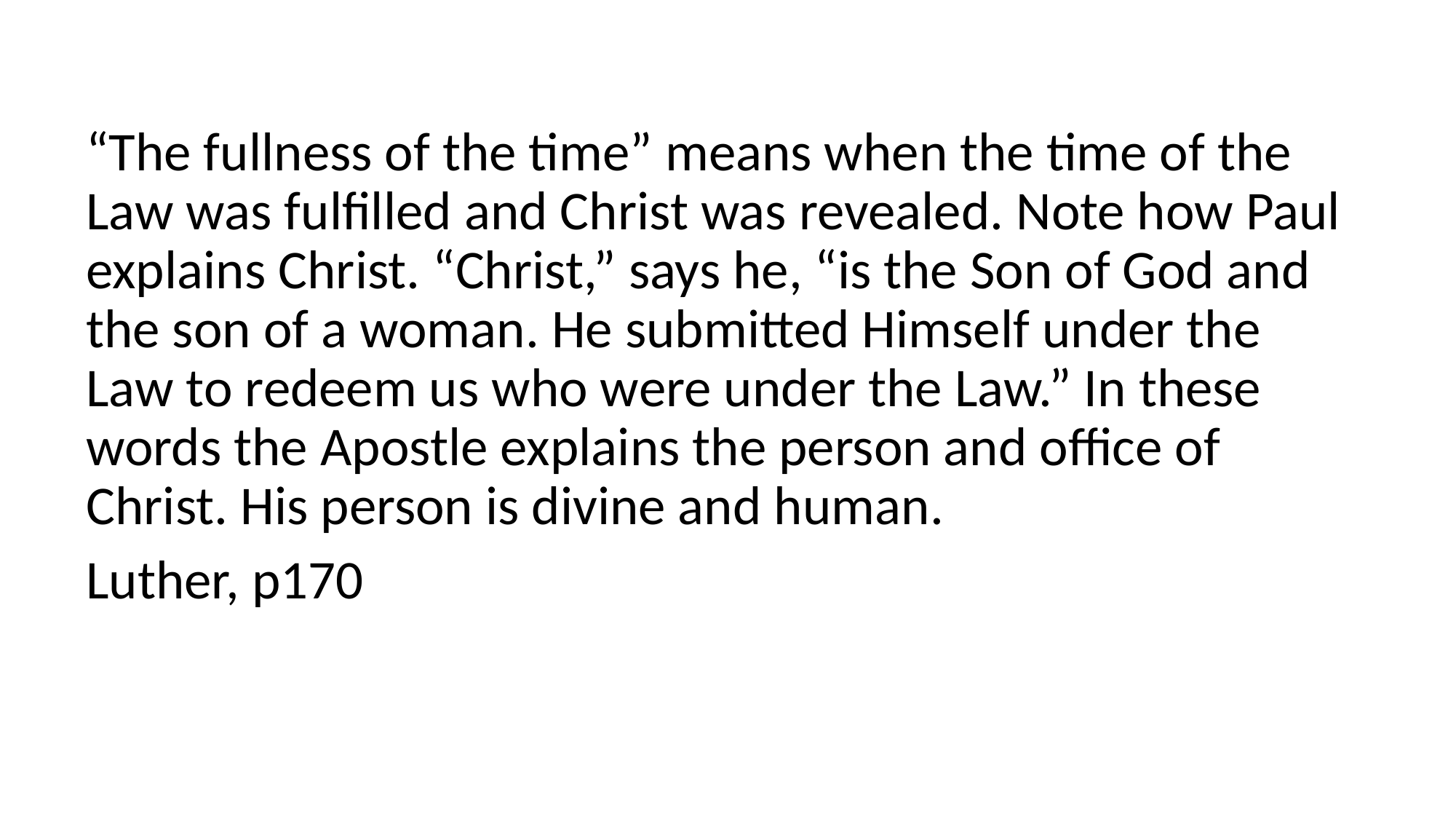

#
“The fullness of the time” means when the time of the Law was fulfilled and Christ was revealed. Note how Paul explains Christ. “Christ,” says he, “is the Son of God and the son of a woman. He submitted Himself under the Law to redeem us who were under the Law.” In these words the Apostle explains the person and office of Christ. His person is divine and human.
Luther, p170